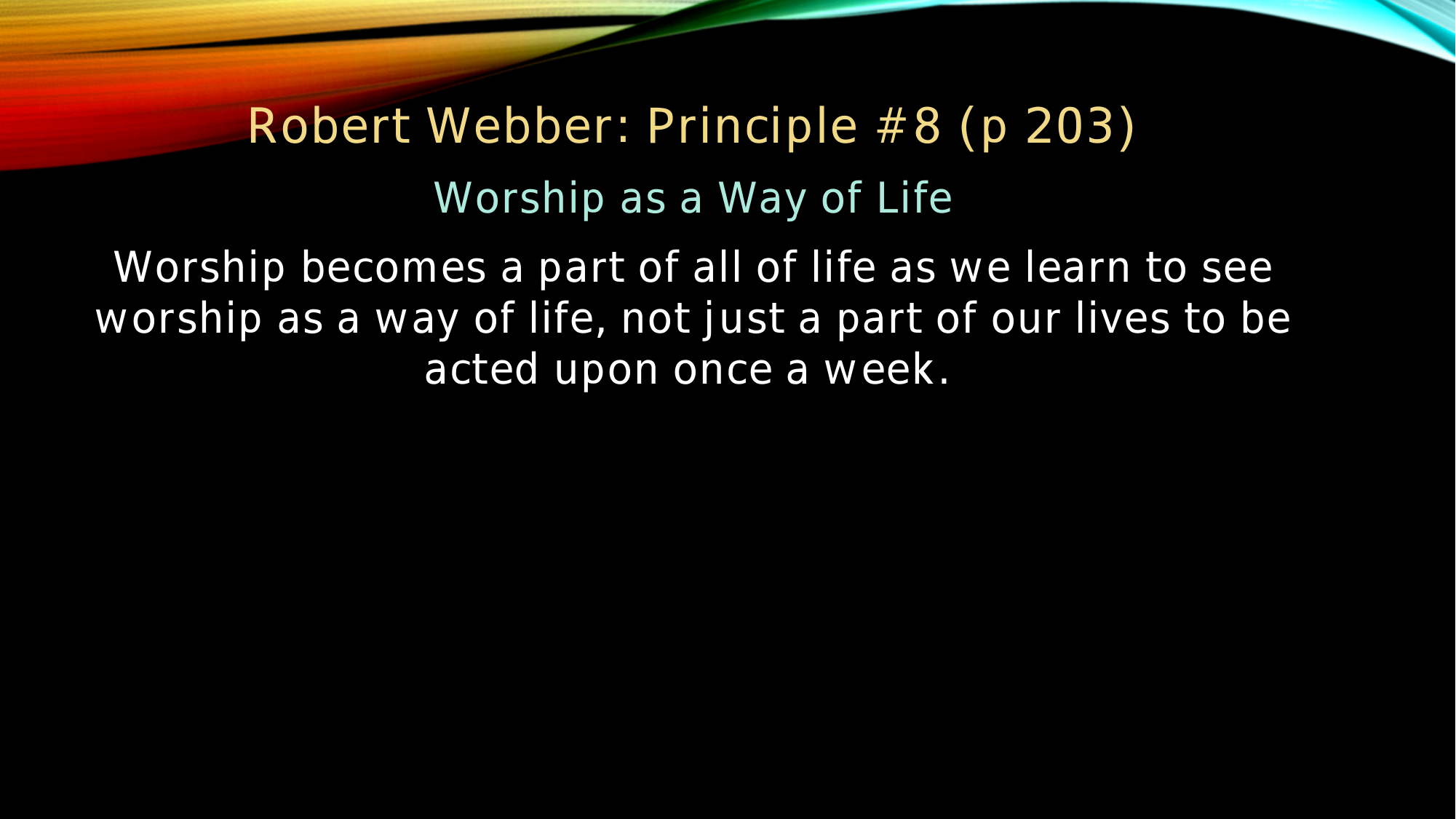

Robert Webber: Principle #8 (p 203)
Worship as a Way of Life
Worship becomes a part of all of life as we learn to see worship as a way of life, not just a part of our lives to be acted upon once a week.